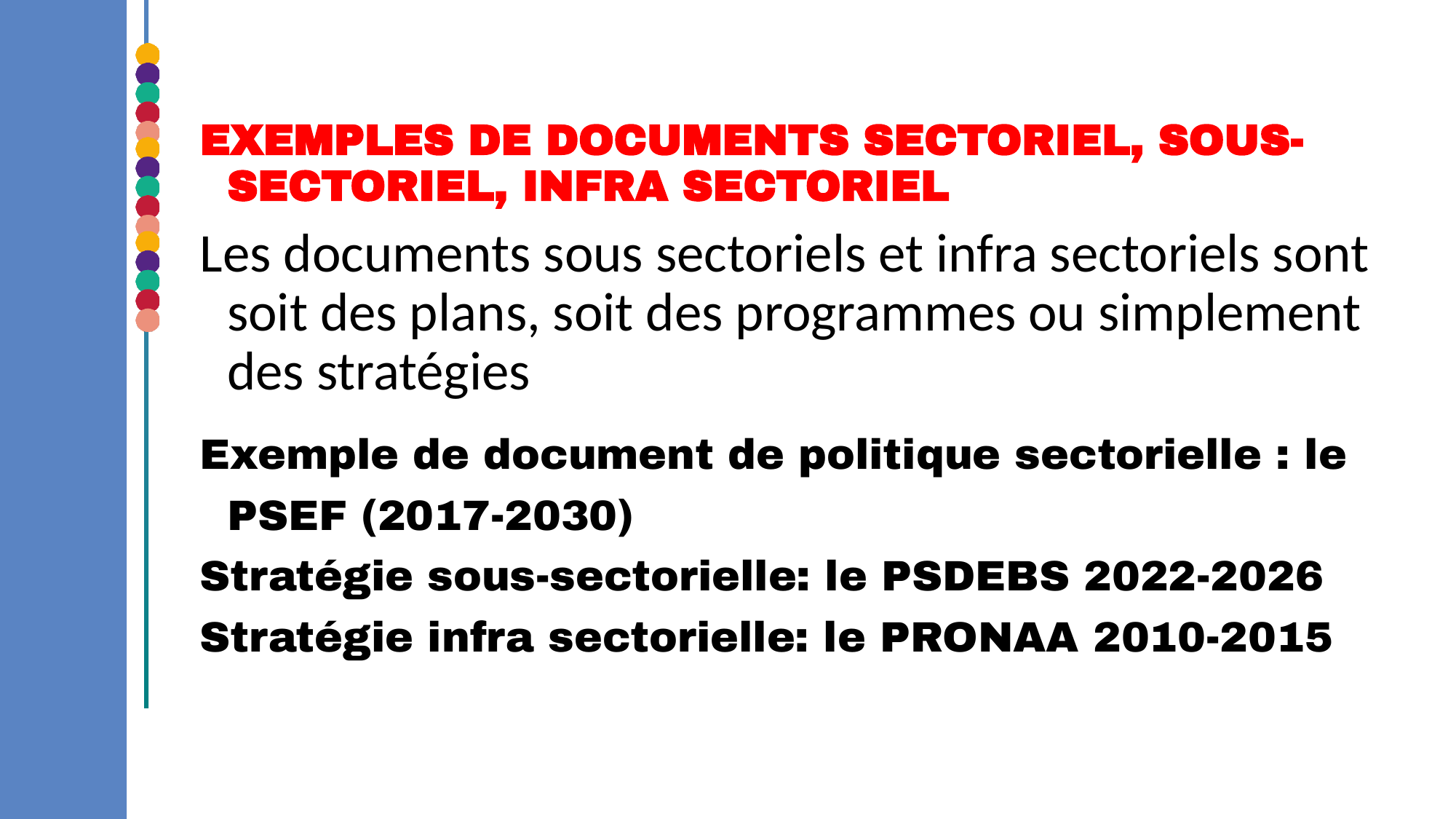

EXEMPLES DE DOCUMENTS SECTORIEL, SOUS-SECTORIEL, INFRA SECTORIEL
Les documents sous sectoriels et infra sectoriels sont soit des plans, soit des programmes ou simplement des stratégies
Exemple de document de politique sectorielle : le PSEF (2017-2030)
Stratégie sous-sectorielle: le PSDEBS 2022-2026
Stratégie infra sectorielle: le PRONAA 2010-2015